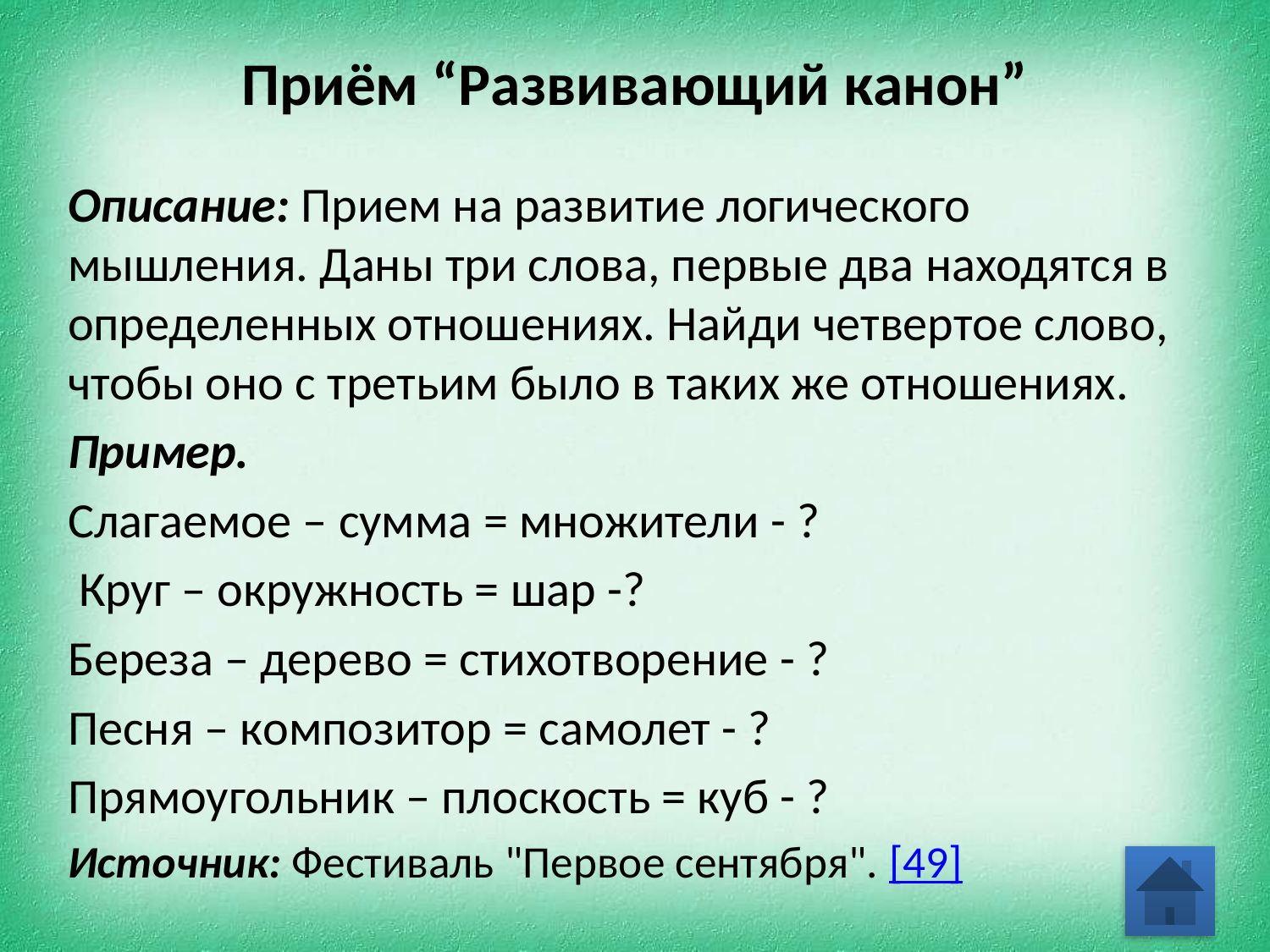

# Приём “Развивающий канон”
Описание: Прием на развитие логического мышления. Даны три слова, первые два находятся в определенных отношениях. Найди четвертое слово, чтобы оно с третьим было в таких же отношениях.
Пример.
Слагаемое – сумма = множители - ?
 Круг – окружность = шар -?
Береза – дерево = стихотворение - ?
Песня – композитор = самолет - ?
Прямоугольник – плоскость = куб - ?
Источник: Фестиваль "Первое сентября". [49]